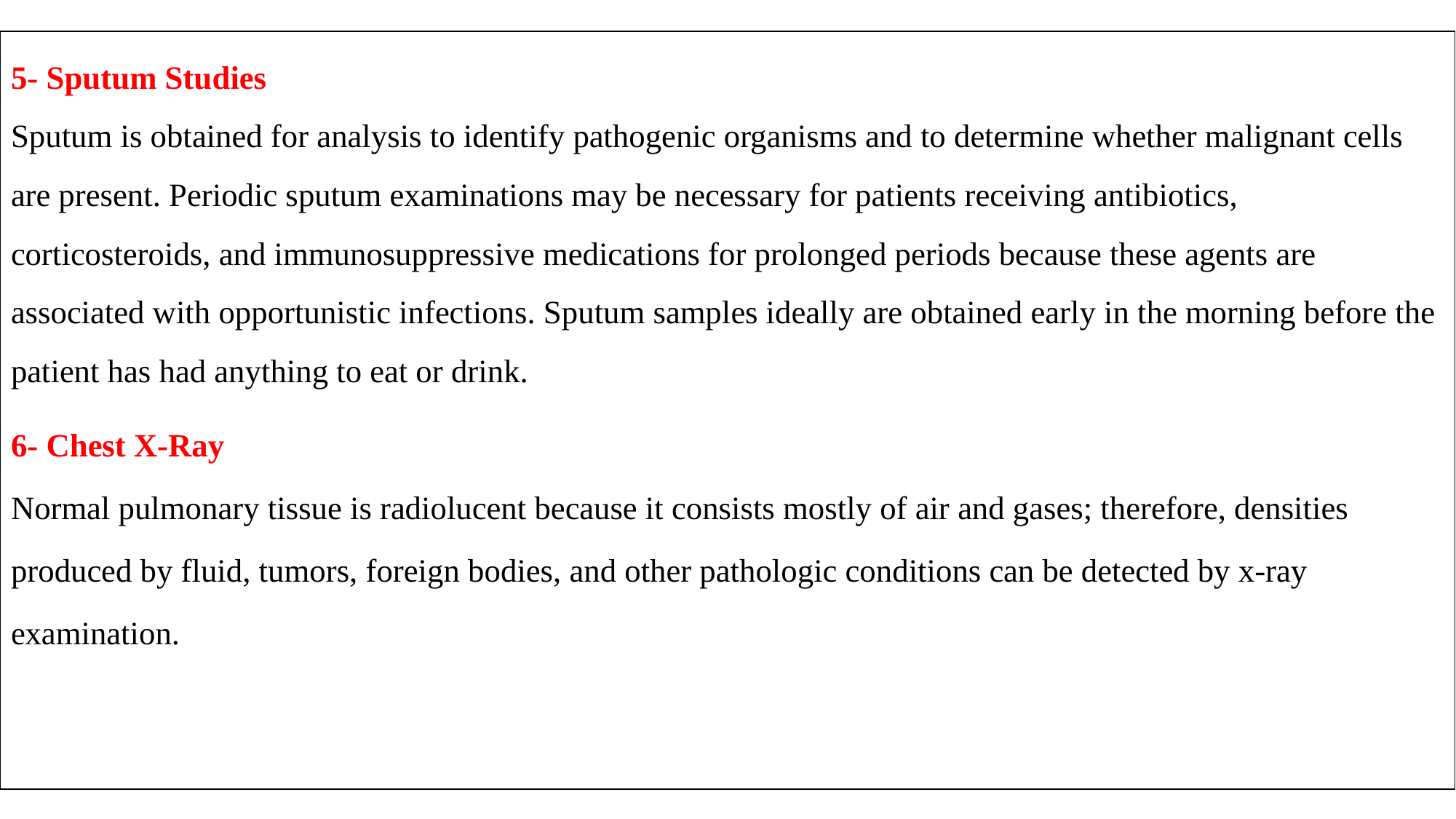

5- Sputum Studies
Sputum is obtained for analysis to identify pathogenic organisms and to determine whether malignant cells are present. Periodic sputum examinations may be necessary for patients receiving antibiotics, corticosteroids, and immunosuppressive medications for prolonged periods because these agents are associated with opportunistic infections. Sputum samples ideally are obtained early in the morning before the patient has had anything to eat or drink.
6- Chest X-Ray
Normal pulmonary tissue is radiolucent because it consists mostly of air and gases; therefore, densities produced by fluid, tumors, foreign bodies, and other pathologic conditions can be detected by x-ray examination.